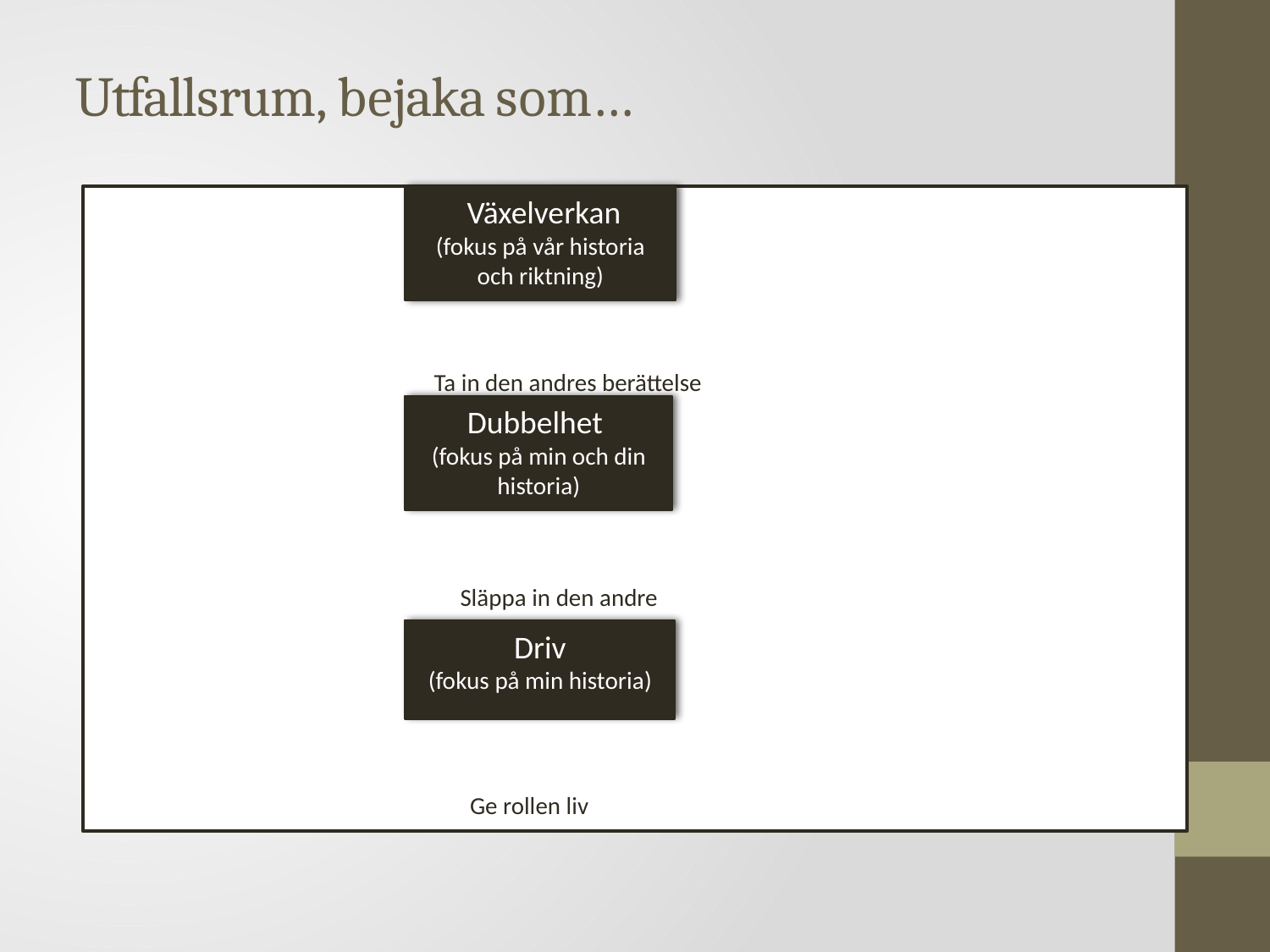

# Utfallsrum, bejaka som…

                                       Ta in den andres berättelse

                                          Släppa in den andre

                                                                    Ge rollen liv
 Växelverkan
(fokus på vår historia och riktning)

Dubbelhet
(fokus på min och din historia)

Driv
(fokus på min historia)